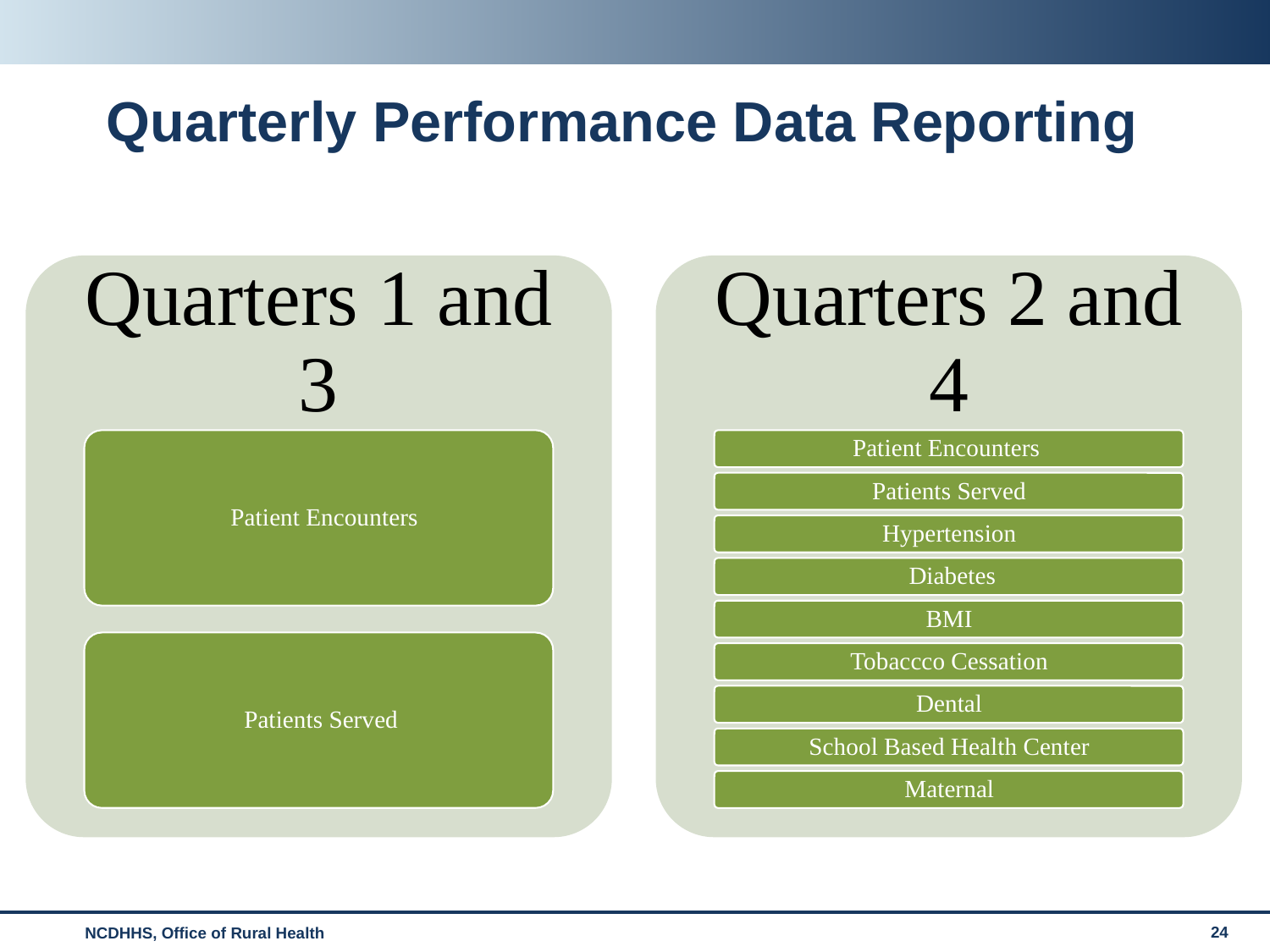

# Quarterly Performance Data Reporting
Quarters 1 and 3
 Patient Encounters
Patients Served
Quarters 2 and 4
Patient Encounters
Patients Served
Hypertension
 Diabetes
BMI
Tobaccco Cessation
Dental
School Based Health Center
Maternal